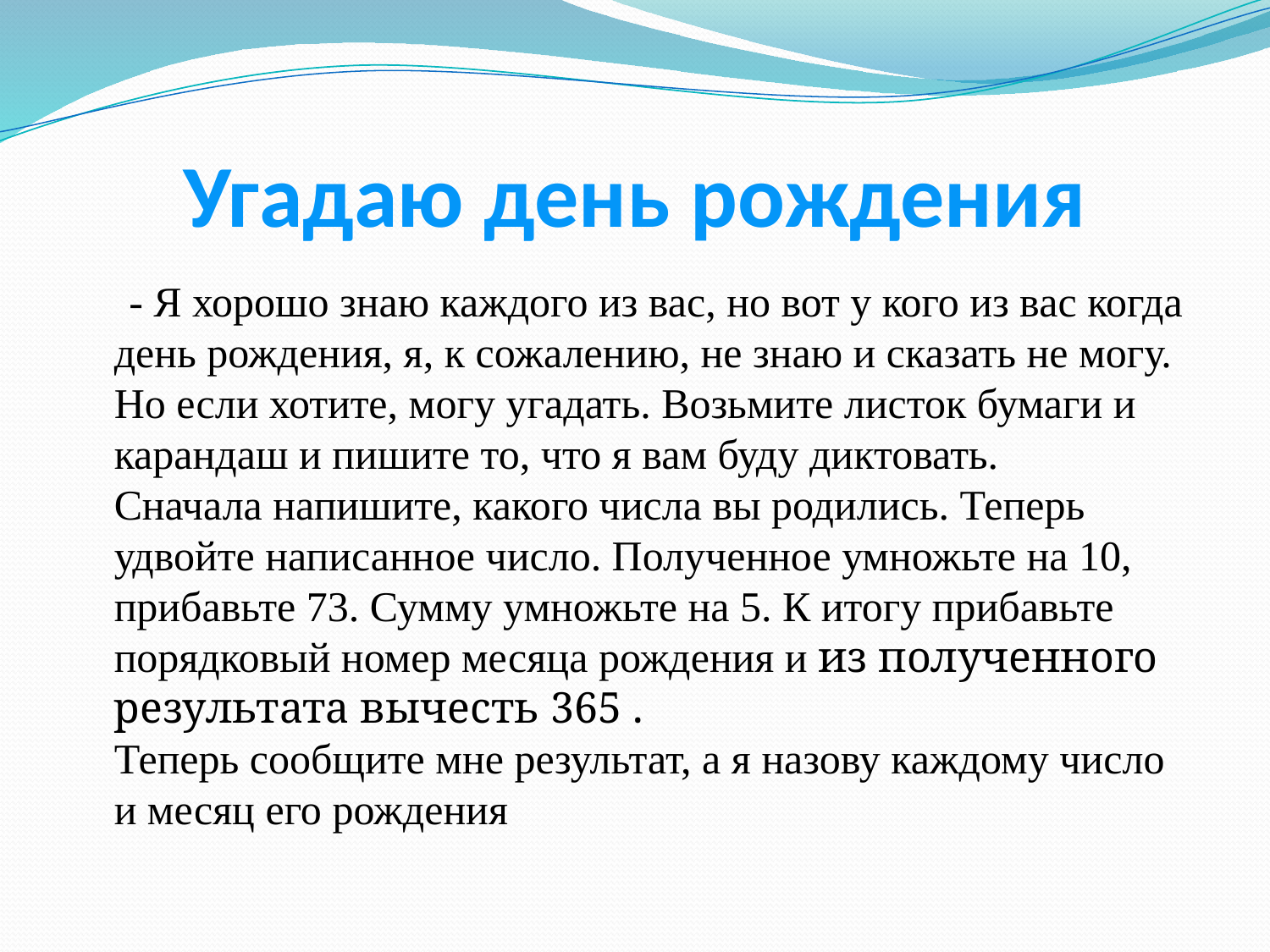

# Угадаю день рождения
     - Я хорошо знаю каждого из вас, но вот у кого из вас когда день рождения, я, к сожалению, не знаю и сказать не могу. Но если хотите, могу угадать. Возьмите листок бумаги и карандаш и пишите то, что я вам буду диктовать.
Сначала напишите, какого числа вы родились. Теперь удвойте написанное число. Полученное умножьте на 10, прибавьте 73. Сумму умножьте на 5. К итогу прибавьте порядковый номер месяца рождения и из полученного результата вычесть 365 .
Теперь сообщите мне результат, а я назову каждому число и месяц его рождения